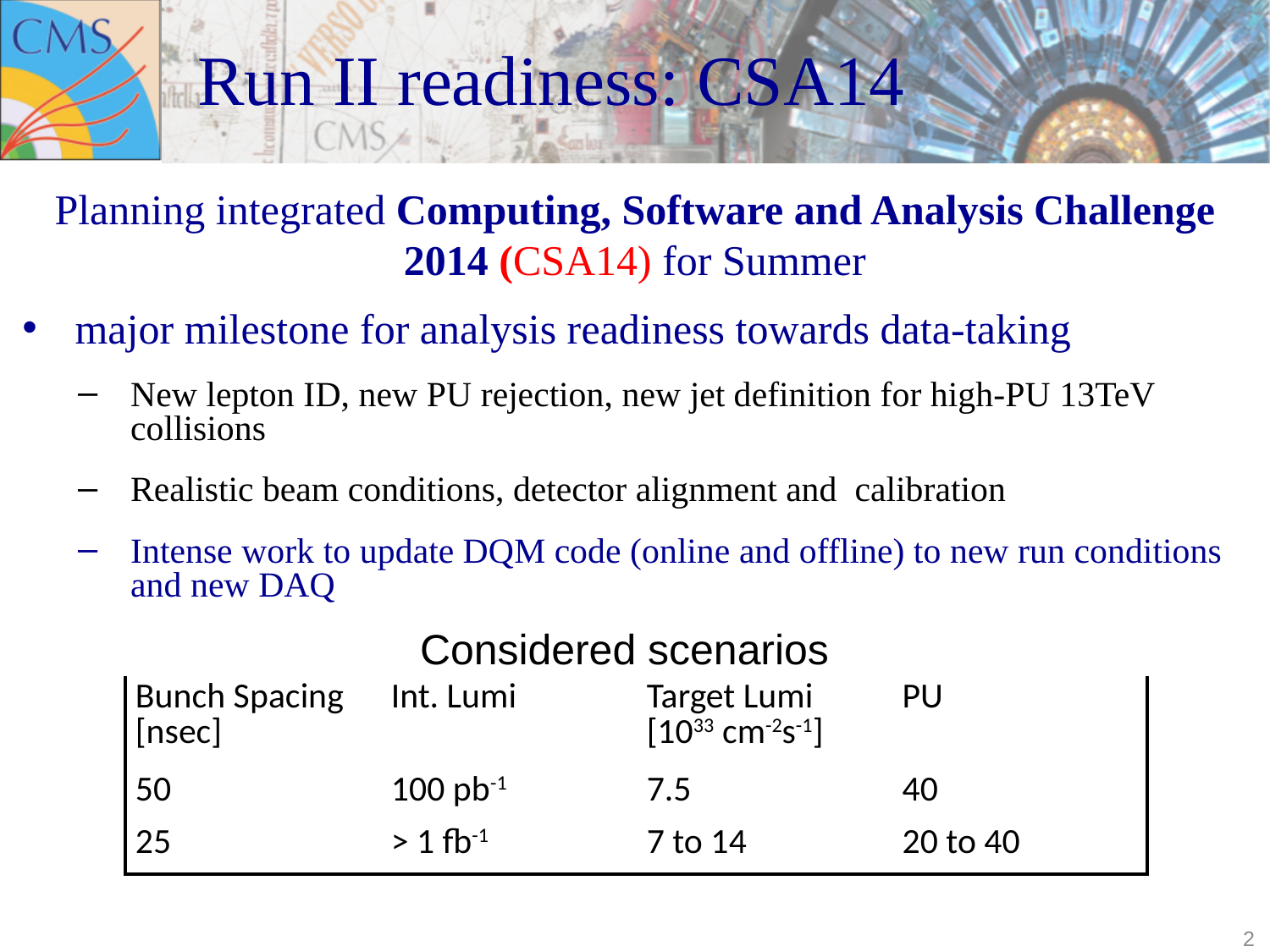

Run II readiness: CSA14
Planning integrated Computing, Software and Analysis Challenge 2014 (CSA14) for Summer
major milestone for analysis readiness towards data-taking
New lepton ID, new PU rejection, new jet definition for high-PU 13TeV collisions
Realistic beam conditions, detector alignment and  calibration
Intense work to update DQM code (online and offline) to new run conditions and new DAQ

Considered scenarios
| Bunch Spacing [nsec] | Int. Lumi | Target Lumi [1033 cm-2s-1] | PU |
| --- | --- | --- | --- |
| 50 | 100 pb-1 | 7.5 | 40 |
| 25 | > 1 fb-1 | 7 to 14 | 20 to 40 |
21